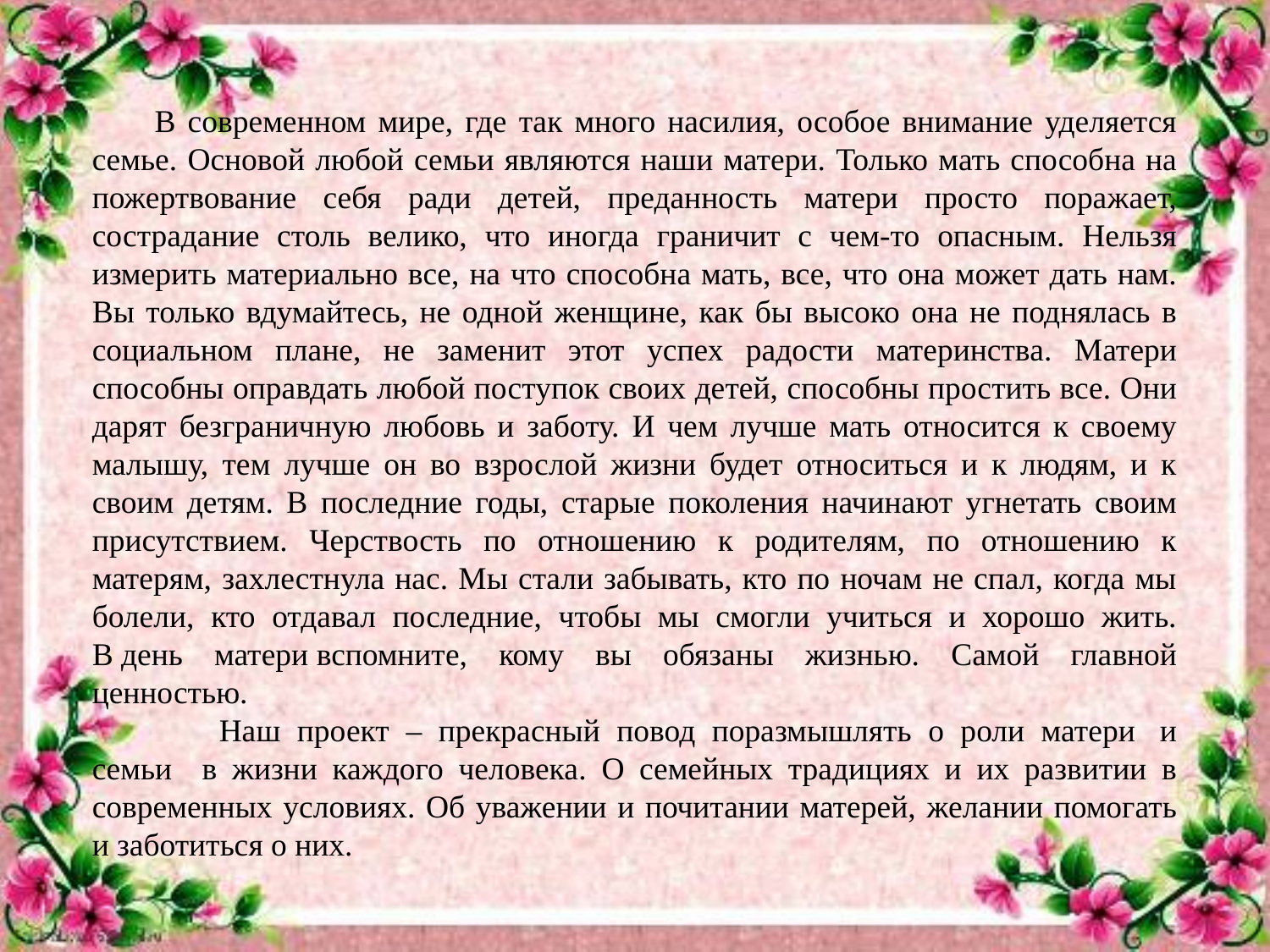

В современном мире, где так много насилия, особое внимание уделяется семье. Основой любой семьи являются наши матери. Только мать способна на пожертвование себя ради детей, преданность матери просто поражает, сострадание столь велико, что иногда граничит с чем-то опасным. Нельзя измерить материально все, на что способна мать, все, что она может дать нам. Вы только вдумайтесь, не одной женщине, как бы высоко она не поднялась в социальном плане, не заменит этот успех радости материнства. Матери способны оправдать любой поступок своих детей, способны простить все. Они дарят безграничную любовь и заботу. И чем лучше мать относится к своему малышу, тем лучше он во взрослой жизни будет относиться и к людям, и к своим детям. В последние годы, старые поколения начинают угнетать своим присутствием. Черствость по отношению к родителям, по отношению к матерям, захлестнула нас. Мы стали забывать, кто по ночам не спал, когда мы болели, кто отдавал последние, чтобы мы смогли учиться и хорошо жить. В день матери вспомните, кому вы обязаны жизнью. Самой главной ценностью.
	Наш проект – прекрасный повод поразмышлять о роли матери  и семьи  в жизни каждого человека. О семейных традициях и их развитии в современных условиях. Об уважении и почитании матерей, желании помогать и заботиться о них.